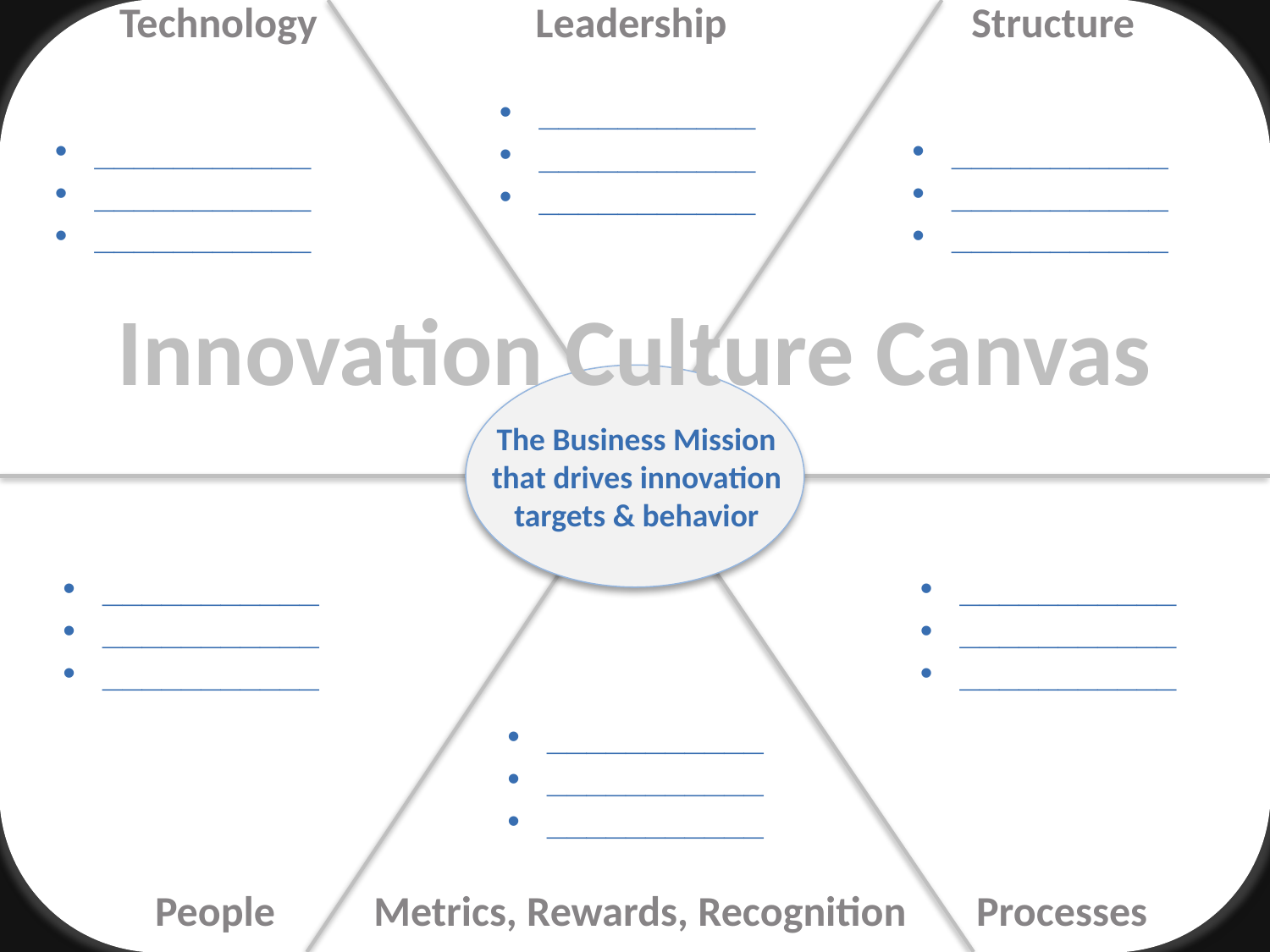

Technology
Leadership
Structure

___________
___________
___________
___________
___________
___________
___________
___________
___________
Innovation Culture Canvas

The Business Mission that drives innovation targets & behavior

___________
___________
___________
___________
___________
___________
___________
___________
___________
People
Metrics, Rewards, Recognition
Processes